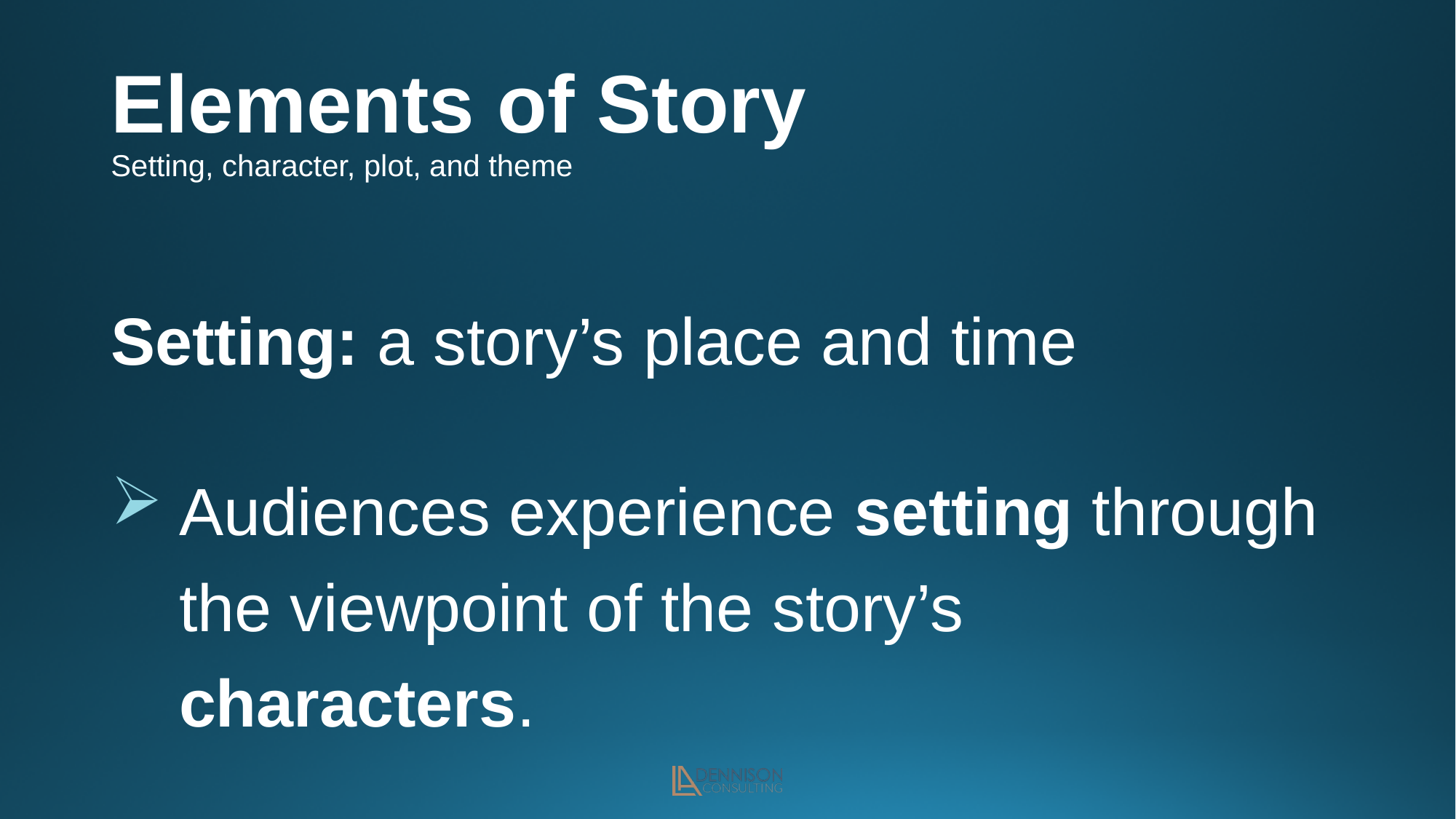

# Elements of Story Setting, character, plot, and theme

Setting: a story’s place and time

Audiences experience setting through the viewpoint of the story’s characters.